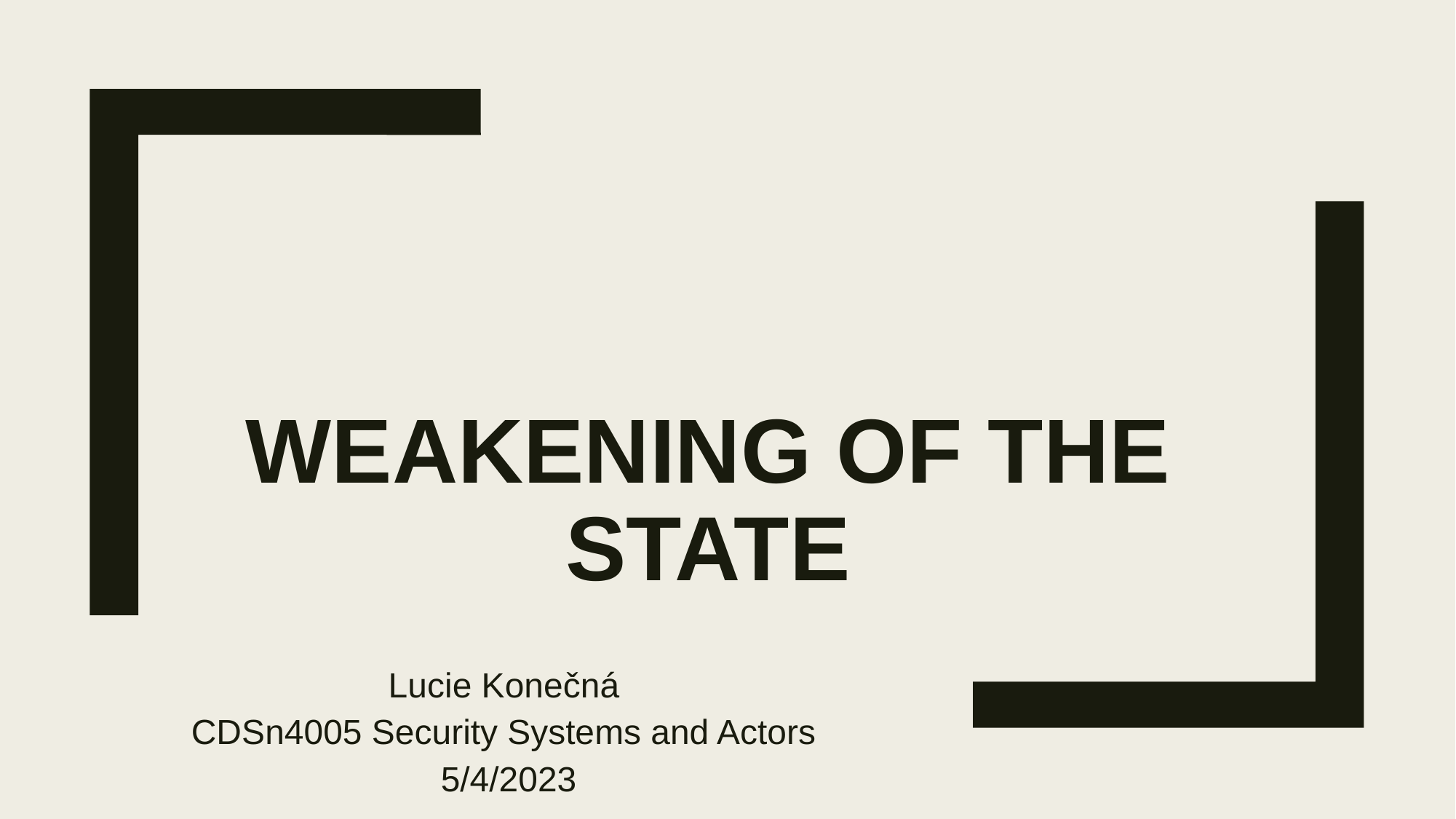

# Weakening of the state
Lucie Konečná
CDSn4005 Security Systems and Actors
5/4/2023